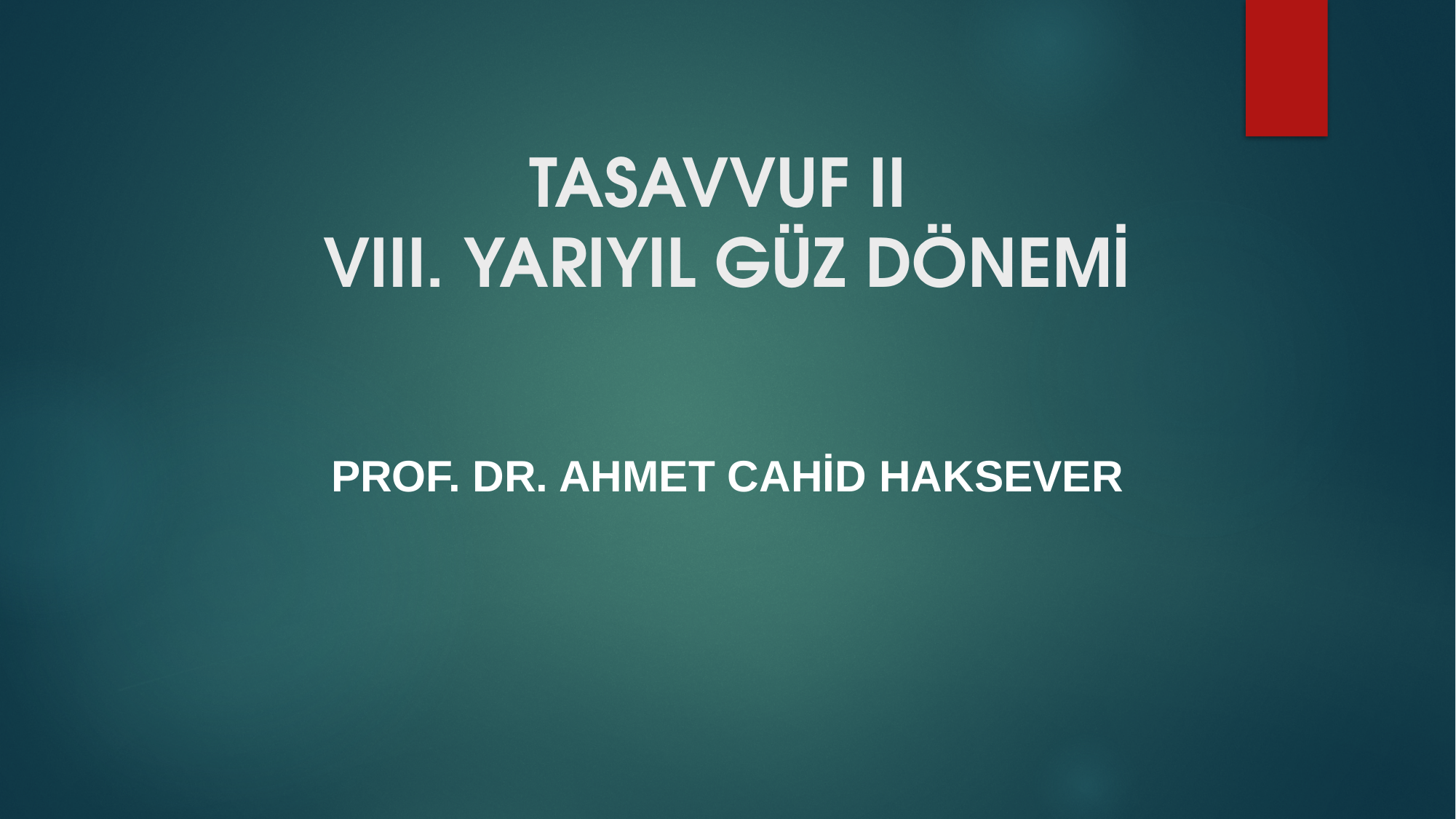

# TASAVVUF II VIII. YARIYIL GÜZ DÖNEMİ

PROF. DR. AHMET CAHİD HAKSEVER